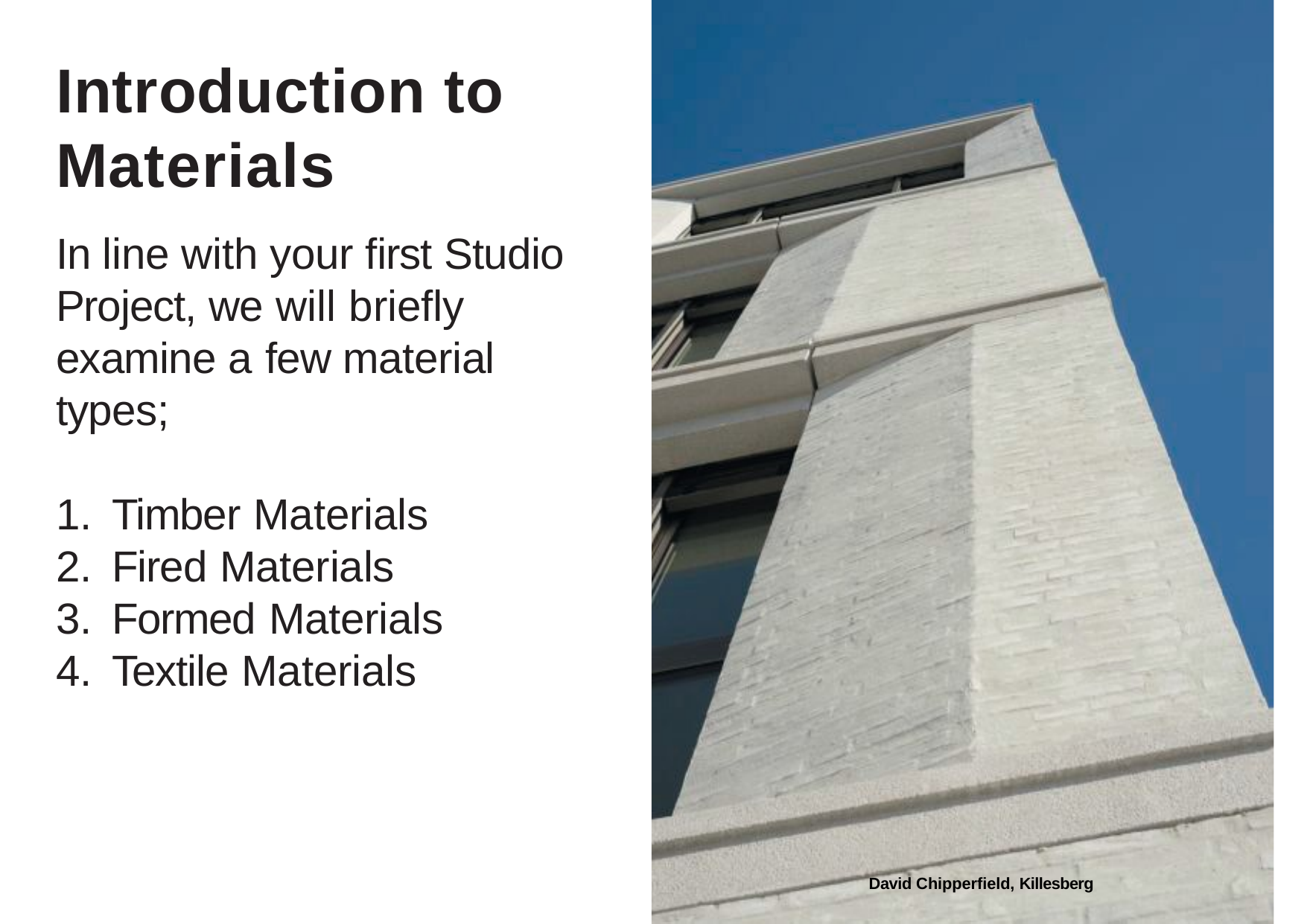

Introduction to Materials
In line with your ﬁrst Studio Project, we will brieﬂy examine a few material types;

Timber Materials
Fired Materials
Formed Materials
Textile Materials
David Chipperﬁeld, Killesberg